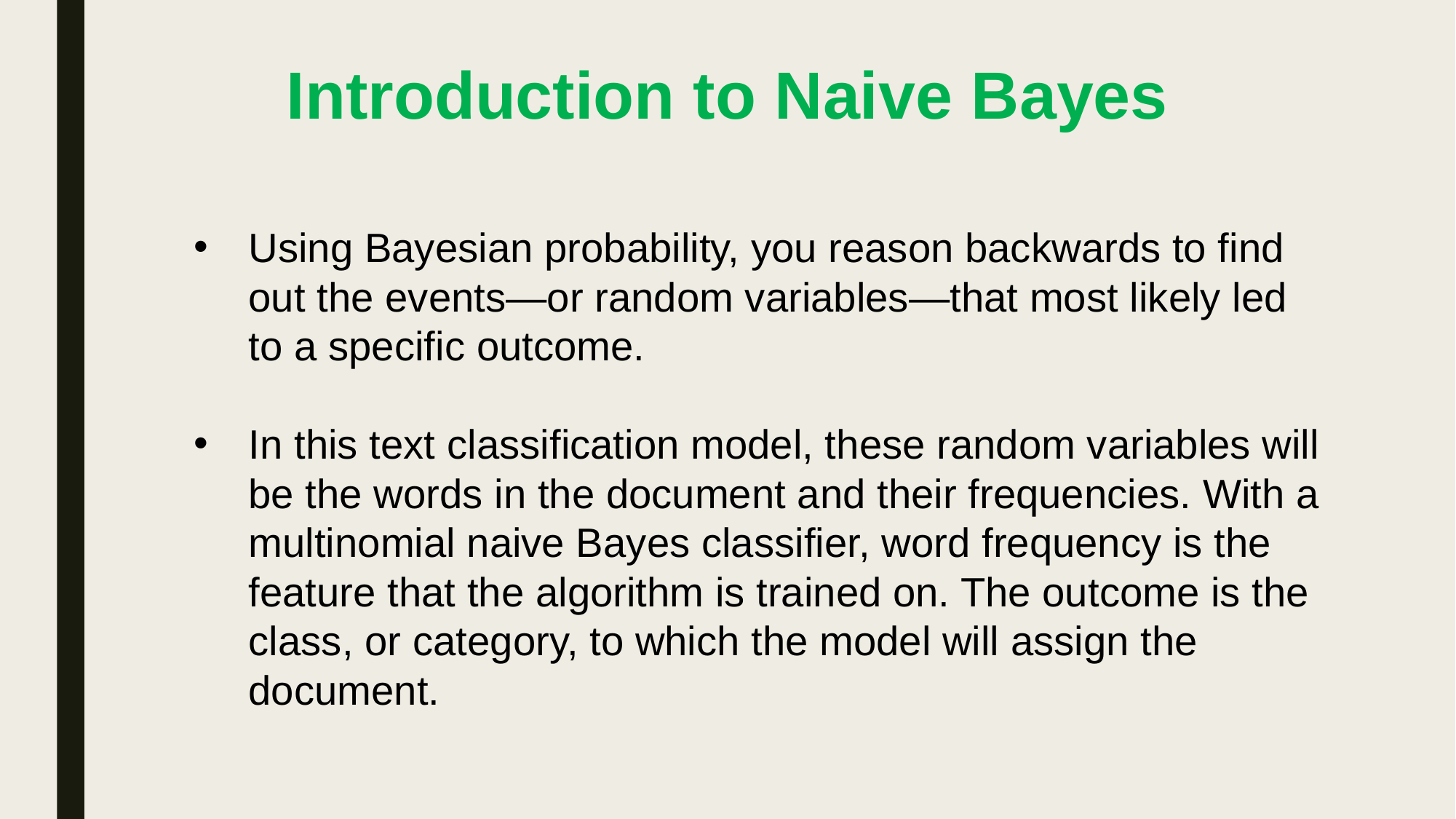

# Introduction to Naive Bayes
Using Bayesian probability, you reason backwards to find out the events—or random variables—that most likely led to a specific outcome.

In this text classification model, these random variables will be the words in the document and their frequencies. With a multinomial naive Bayes classifier, word frequency is the feature that the algorithm is trained on. The outcome is the class, or category, to which the model will assign the document.